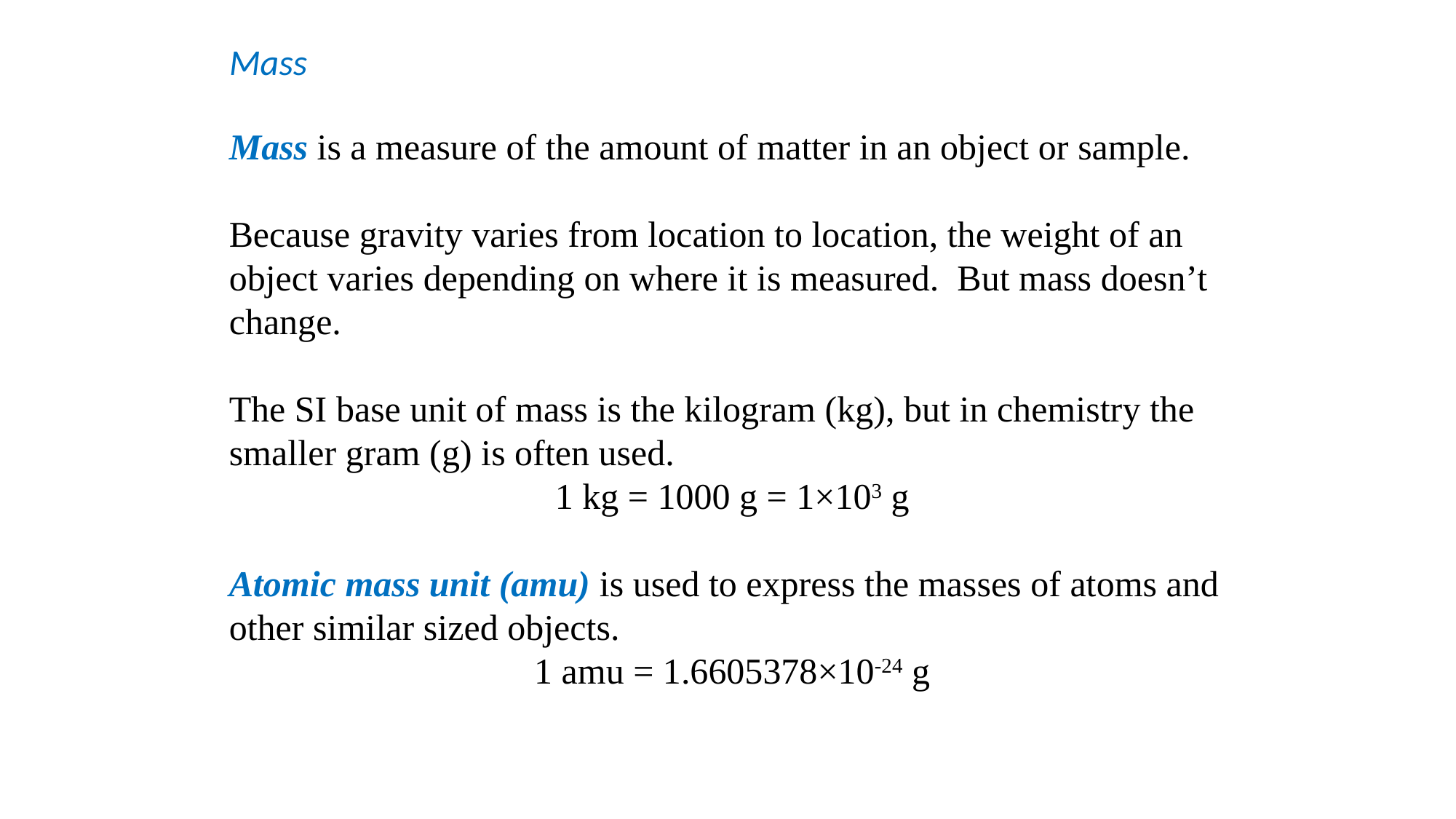

# Mass
Mass is a measure of the amount of matter in an object or sample.

Because gravity varies from location to location, the weight of an object varies depending on where it is measured.  But mass doesn’t change.

The SI base unit of mass is the kilogram (kg), but in chemistry the smaller gram (g) is often used.
1 kg = 1000 g = 1×103 g

Atomic mass unit (amu) is used to express the masses of atoms and other similar sized objects.
1 amu = 1.6605378×10-24 g